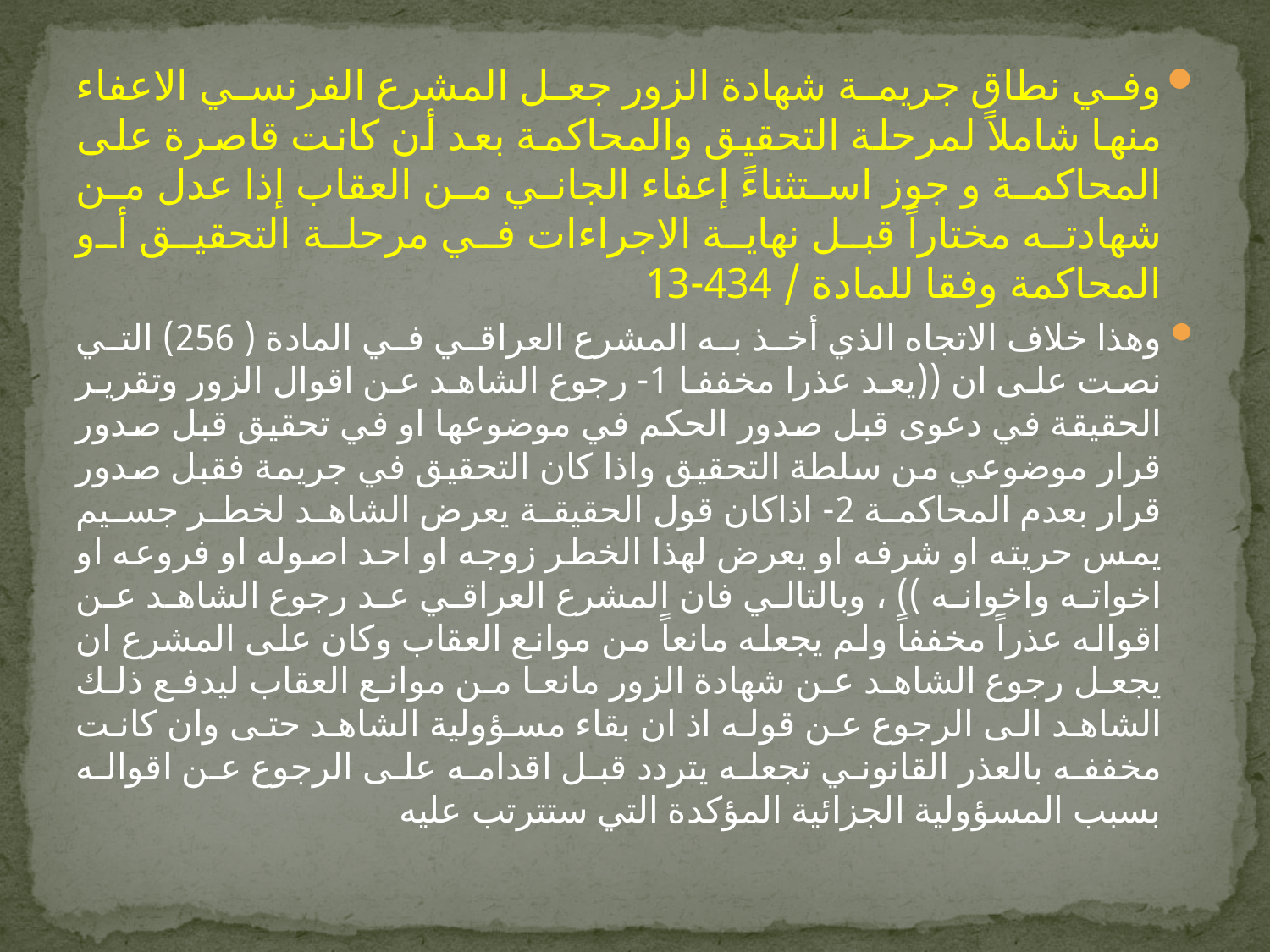

#
وفي نطاق جريمة شهادة الزور جعل المشرع الفرنسي الاعفاء منها شاملاً لمرحلة التحقيق والمحاكمة بعد أن كانت قاصرة على المحاكمة و جوز استثناءً إعفاء الجاني من العقاب إذا عدل من شهادته مختاراً قبل نهاية الاجراءات في مرحلة التحقيق أو المحاكمة وفقا للمادة / 434-13
وهذا خلاف الاتجاه الذي أخذ به المشرع العراقي في المادة ( 256) التي نصت على ان ((يعد عذرا مخففا 1- رجوع الشاهد عن اقوال الزور وتقرير الحقيقة في دعوى قبل صدور الحكم في موضوعها او في تحقيق قبل صدور قرار موضوعي من سلطة التحقيق واذا كان التحقيق في جريمة فقبل صدور قرار بعدم المحاكمة 2- اذاكان قول الحقيقة يعرض الشاهد لخطر جسيم يمس حريته او شرفه او يعرض لهذا الخطر زوجه او احد اصوله او فروعه او اخواته واخوانه )) ، وبالتالي فان المشرع العراقي عد رجوع الشاهد عن اقواله عذراً مخففاً ولم يجعله مانعاً من موانع العقاب وكان على المشرع ان يجعل رجوع الشاهد عن شهادة الزور مانعا من موانع العقاب ليدفع ذلك الشاهد الى الرجوع عن قوله اذ ان بقاء مسؤولية الشاهد حتى وان كانت مخففه بالعذر القانوني تجعله يتردد قبل اقدامه على الرجوع عن اقواله بسبب المسؤولية الجزائية المؤكدة التي ستترتب عليه